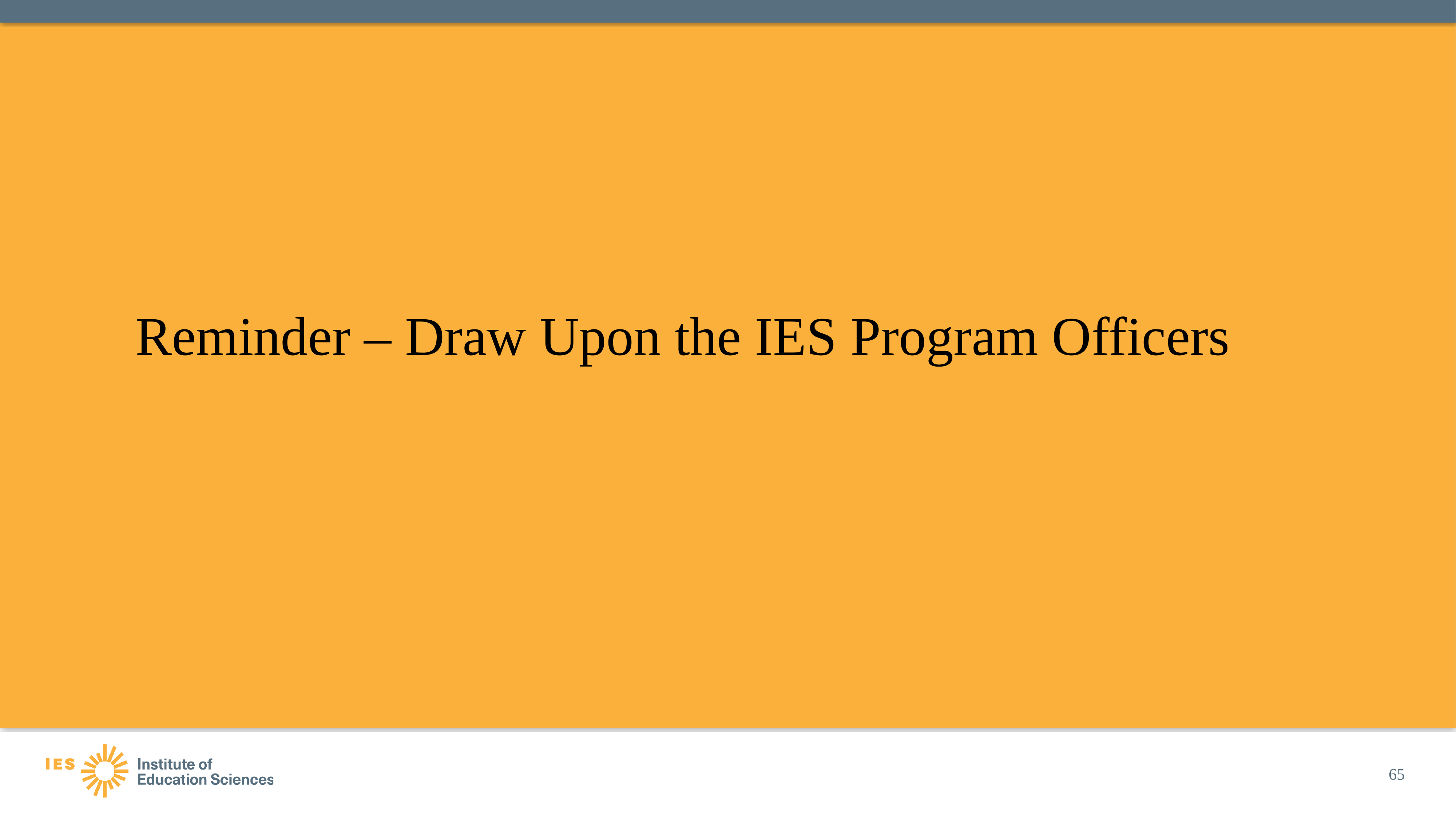

# Reminder – Draw Upon the IES Program Officers
65